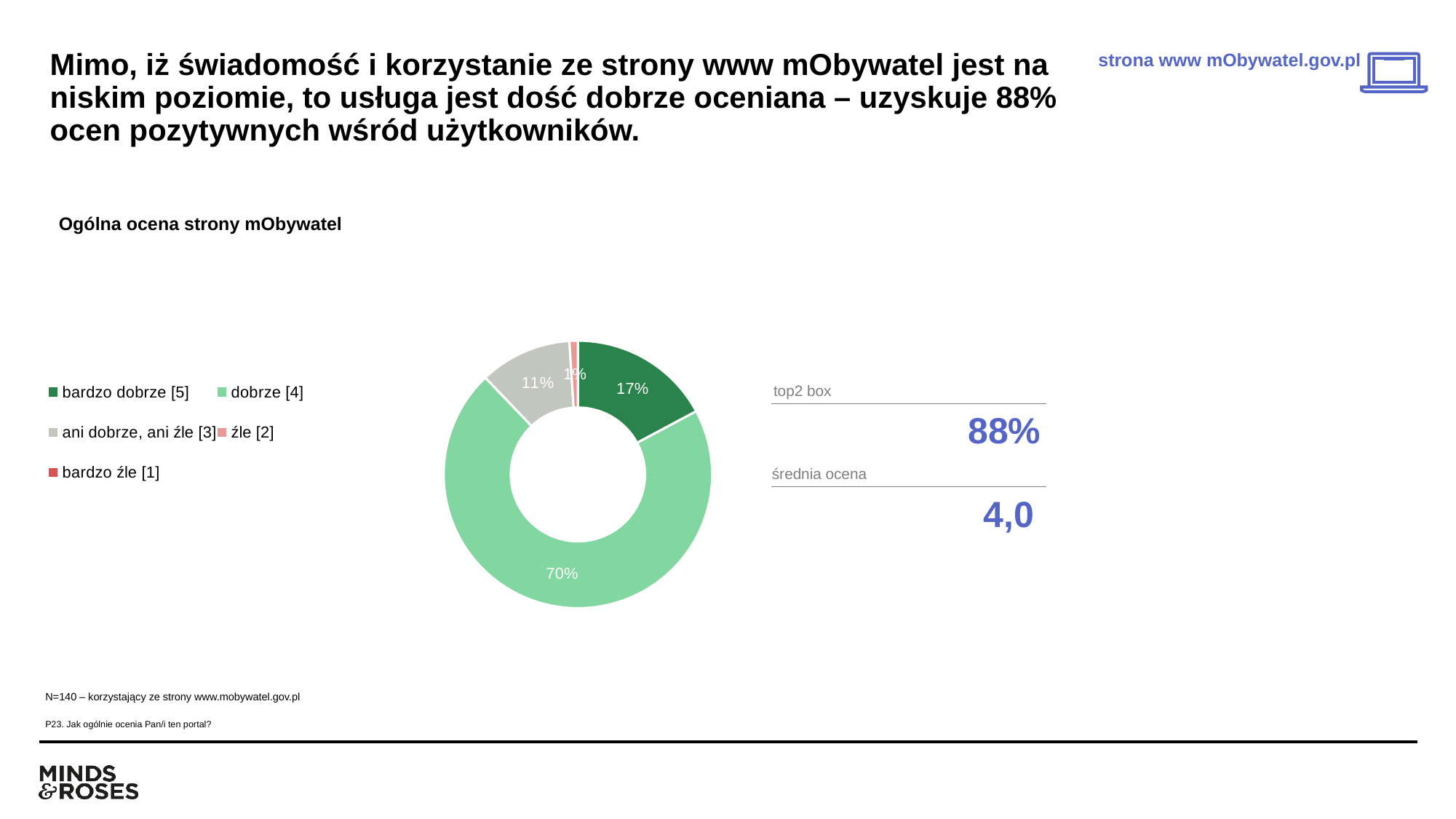

strona www mObywatel.gov.pl
# Mimo, iż świadomość i korzystanie ze strony www mObywatel jest na niskim poziomie, to usługa jest dość dobrze oceniana – uzyskuje 88% ocen pozytywnych wśród użytkowników.

Ogólna ocena strony mObywatel

### Chart

| Category | Kolumna1 |
|---|---|
| bardzo dobrze [5] | 0.17 |
| dobrze [4] | 0.7 |
| ani dobrze, ani źle [3] | 0.11 |
| źle [2] | 0.01 |
| bardzo źle [1] | None |
top2 box
88%
średnia ocena
4,0
N=140 – korzystający ze strony www.mobywatel.gov.pl
P23. Jak ogólnie ocenia Pan/i ten portal?